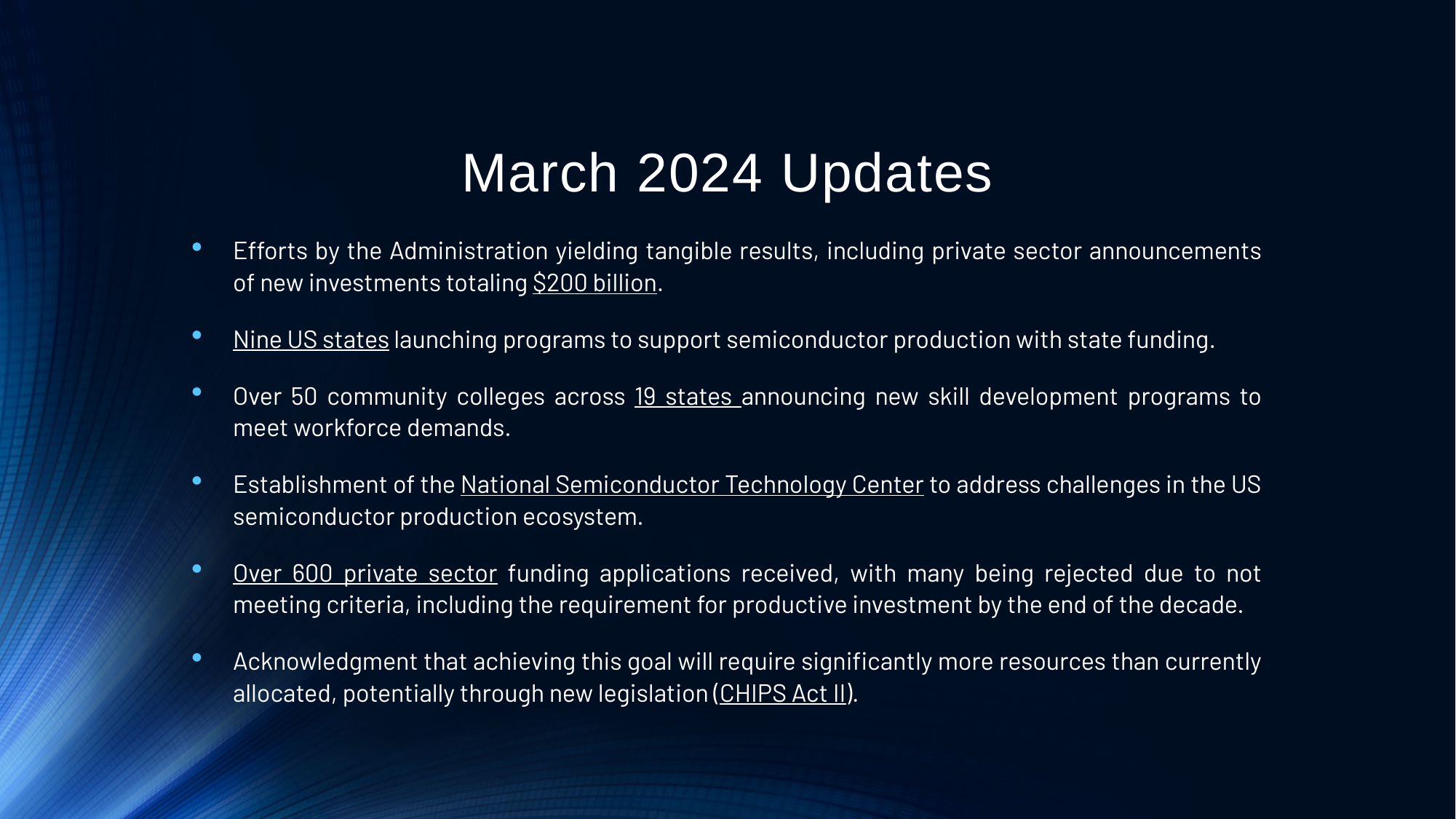

# March 2024 Updates
Efforts by the Administration yielding tangible results, including private sector announcements of new investments totaling $200 billion.
Nine US states launching programs to support semiconductor production with state funding.
Over 50 community colleges across 19 states announcing new skill development programs to meet workforce demands.
Establishment of the National Semiconductor Technology Center to address challenges in the US semiconductor production ecosystem.
Over 600 private sector funding applications received, with many being rejected due to not meeting criteria, including the requirement for productive investment by the end of the decade.
Acknowledgment that achieving this goal will require significantly more resources than currently allocated, potentially through new legislation (CHIPS Act II).